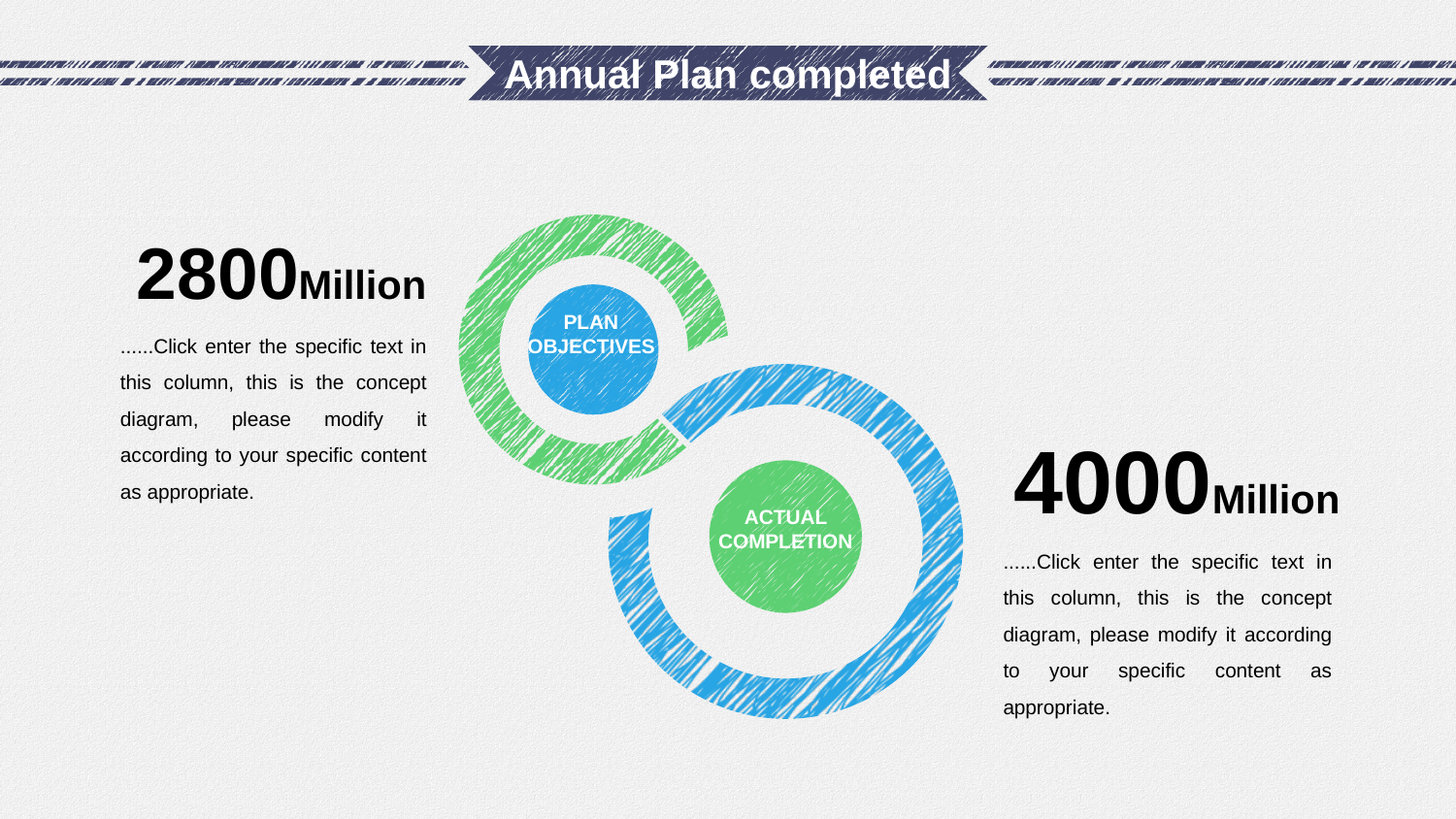

# Annual Plan completed

2800Million

Plan objectives
......Click enter the specific text in this column, this is the concept diagram, please modify it according to your specific content as appropriate.

4000Million

Actual completion
......Click enter the specific text in this column, this is the concept diagram, please modify it according to your specific content as appropriate.